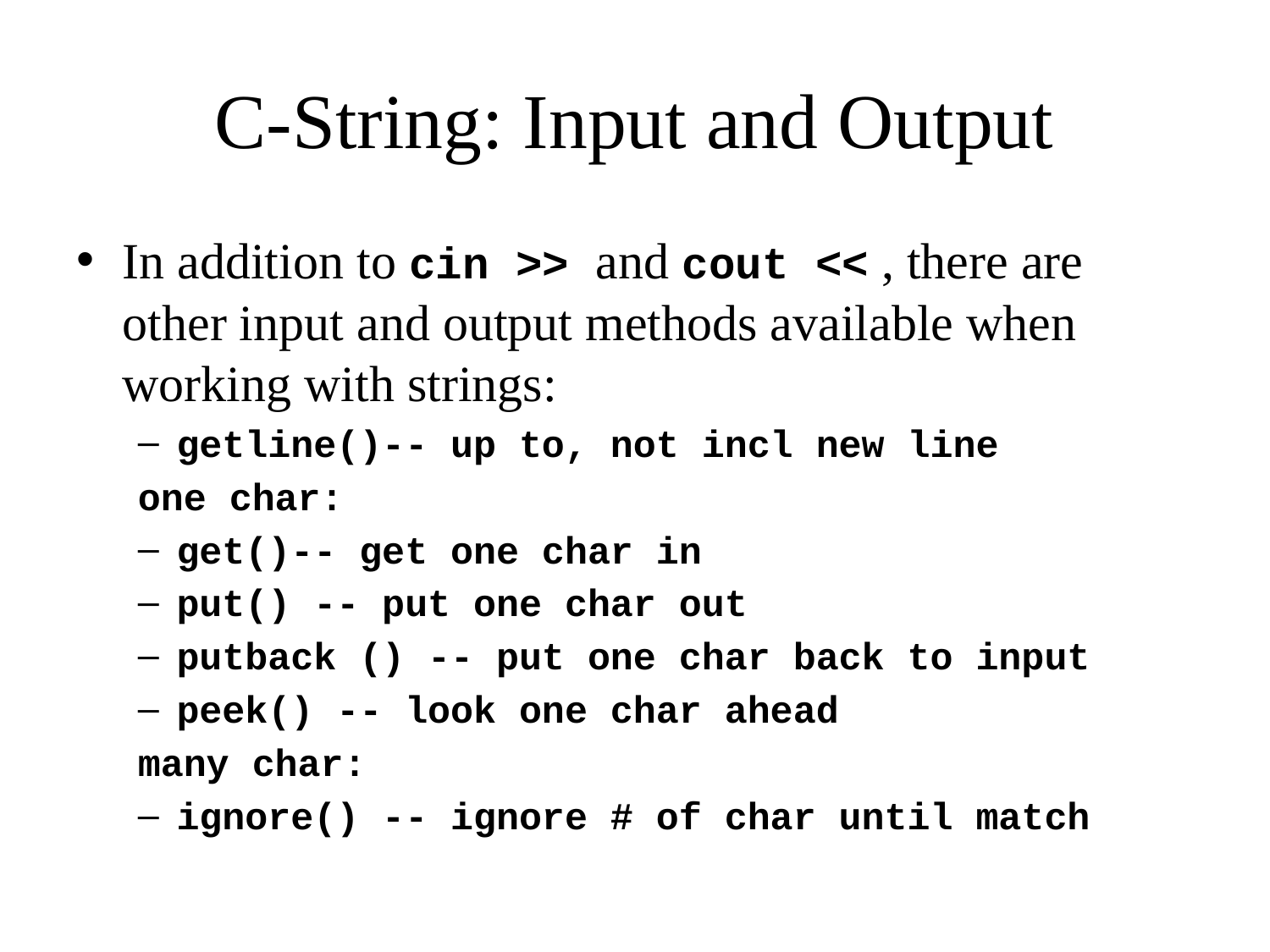

# C-String: Input and Output
In addition to cin >> and cout << , there are other input and output methods available when working with strings:
getline()-- up to, not incl new line
one char:
get()-- get one char in
put() -- put one char out
putback () -- put one char back to input
peek() -- look one char ahead
many char:
ignore() -- ignore # of char until match